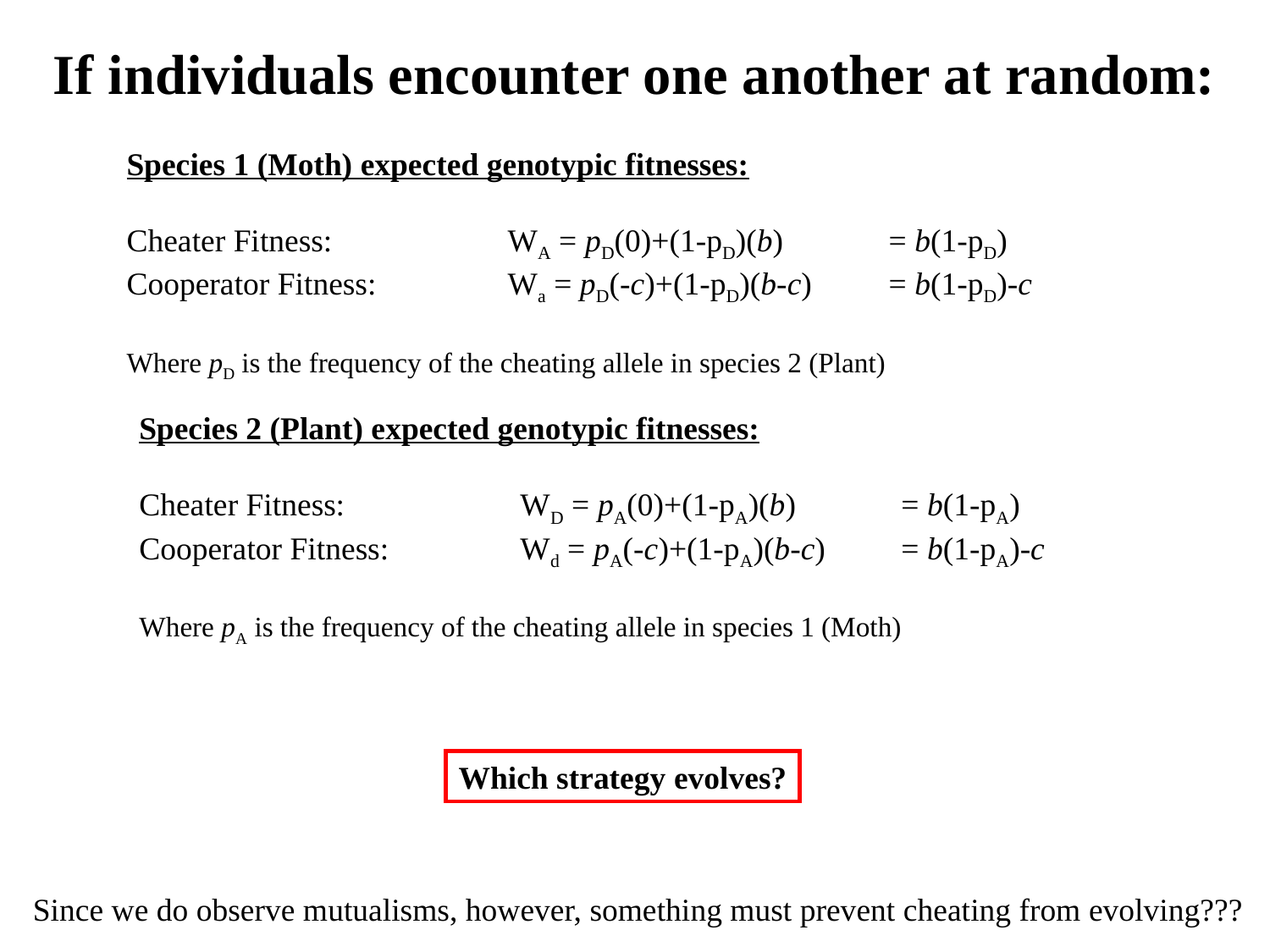

If individuals encounter one another at random:
Species 1 (Moth) expected genotypic fitnesses:

Cheater Fitness:		WA = pD(0)+(1-pD)(b)	= b(1-pD)
Cooperator Fitness:		Wa = pD(-c)+(1-pD)(b-c)	= b(1-pD)-c

Where pD is the frequency of the cheating allele in species 2 (Plant)

Species 2 (Plant) expected genotypic fitnesses:

Cheater Fitness:		WD = pA(0)+(1-pA)(b)	= b(1-pA)
Cooperator Fitness:		Wd = pA(-c)+(1-pA)(b-c)	= b(1-pA)-c

Where pA is the frequency of the cheating allele in species 1 (Moth)

Which strategy evolves?
Since we do observe mutualisms, however, something must prevent cheating from evolving???